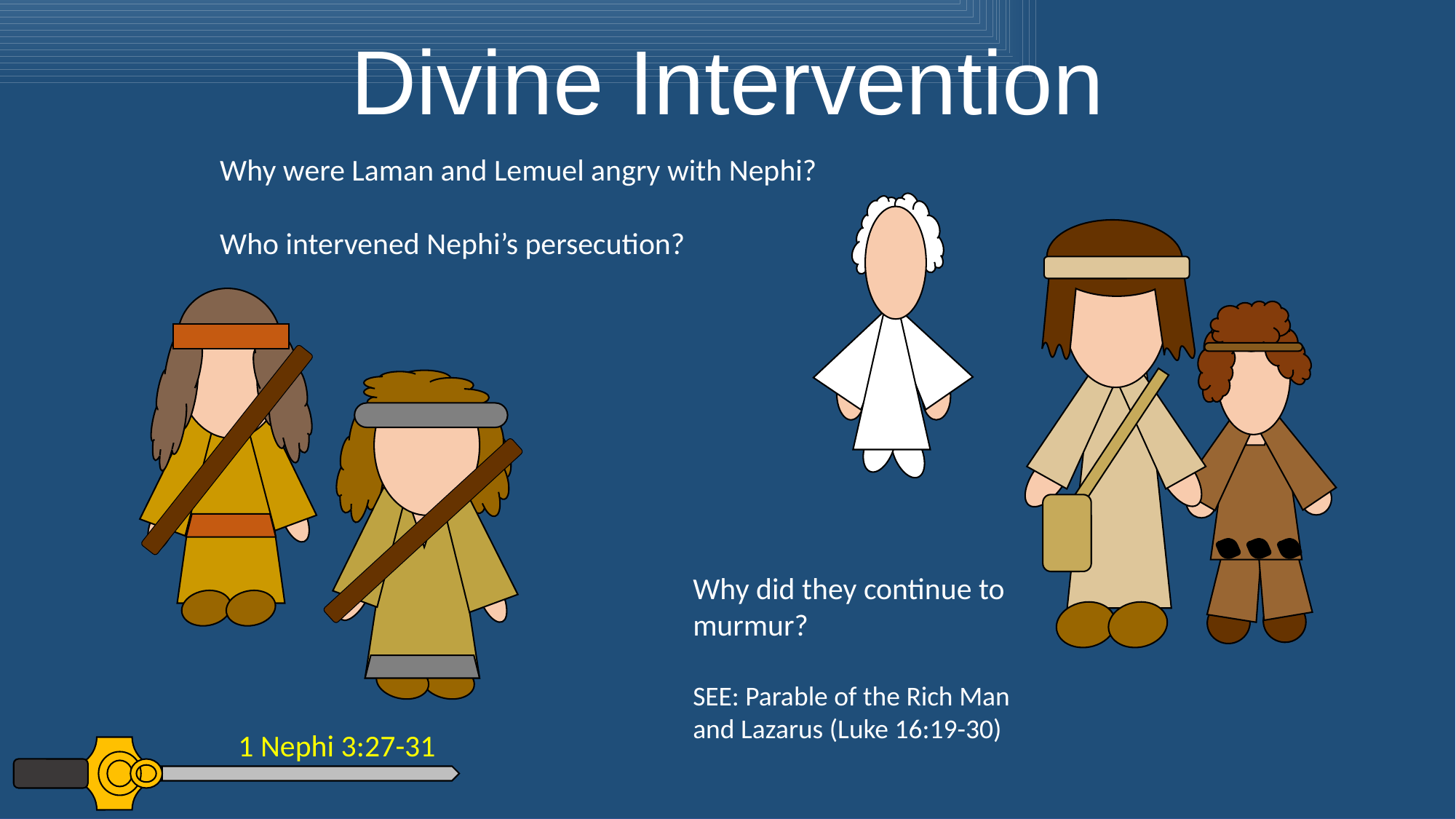

Divine Intervention
Why were Laman and Lemuel angry with Nephi?

Who intervened Nephi’s persecution?

Why did they continue to murmur?

SEE: Parable of the Rich Man and Lazarus (Luke 16:19-30)

1 Nephi 3:27-31